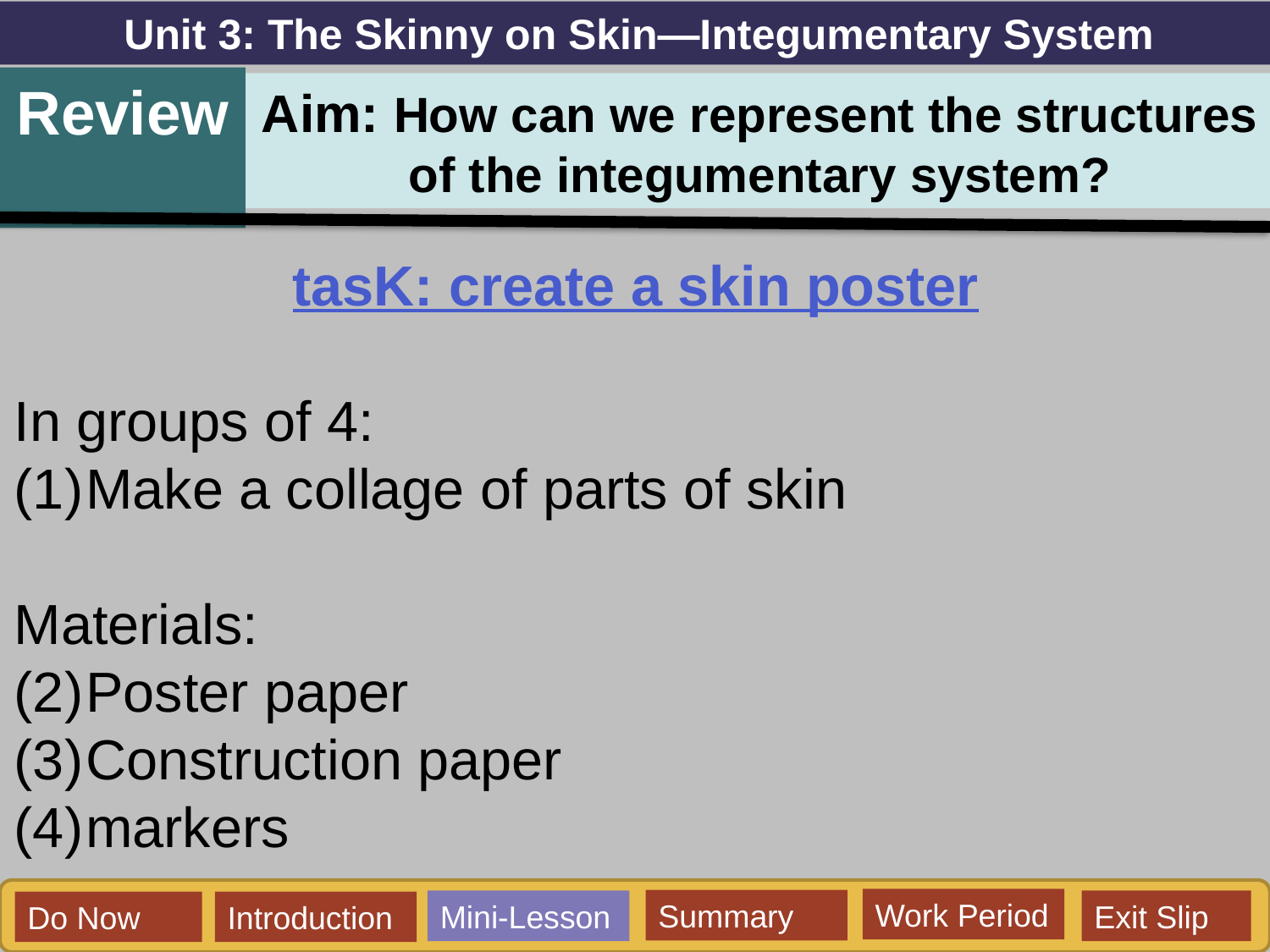

Unit 3: The Skinny on Skin—Integumentary System
Review

Aim: How can we represent the structures of the integumentary system?

tasK: create a skin poster

In groups of 4:
Make a collage of parts of skin

Materials:
Poster paper
Construction paper
markers

Work Period
Summary
Mini-Lesson
Exit Slip
Do Now
Introduction